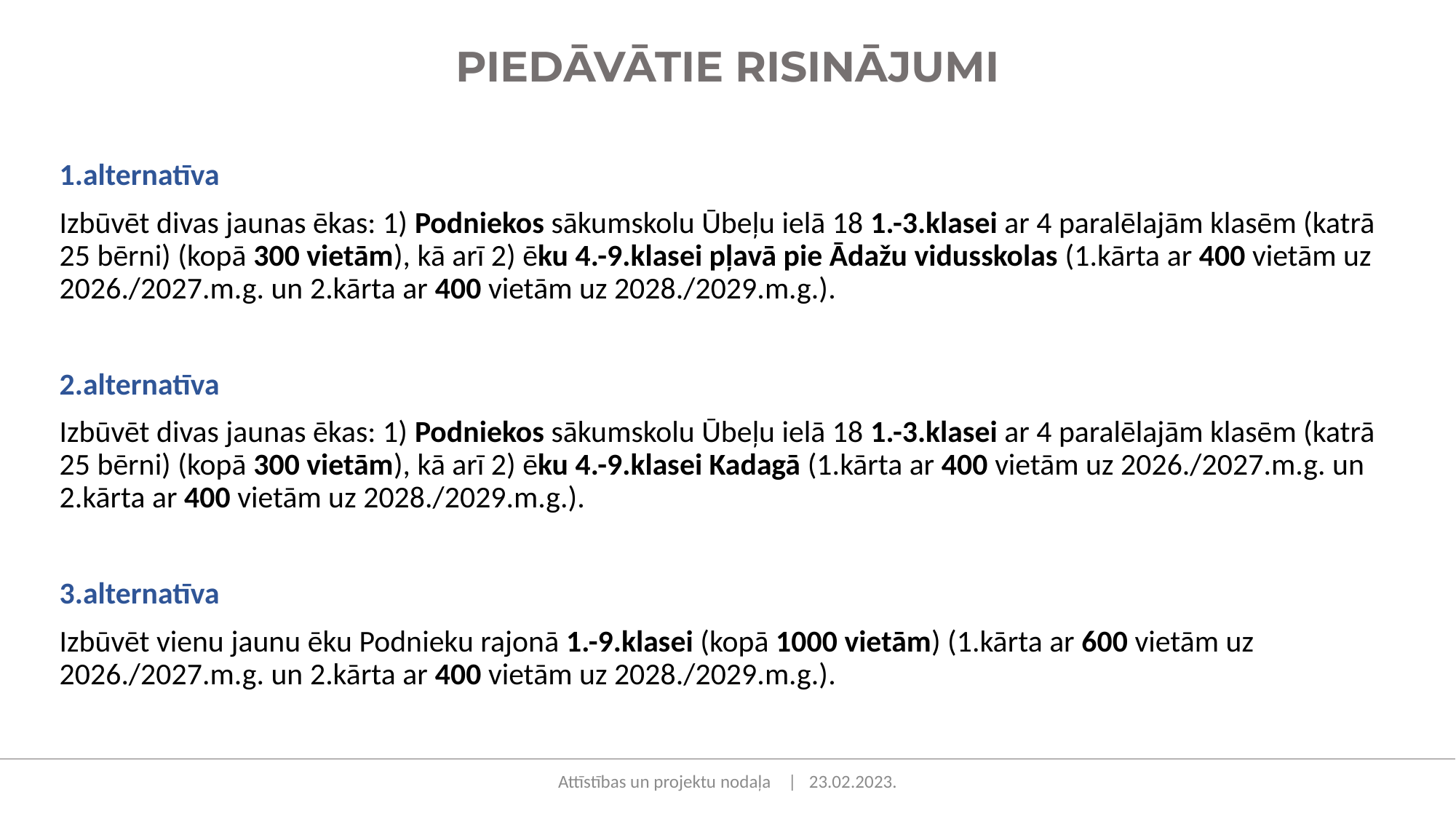

PIEDĀVĀTIE RISINĀJUMI
1.alternatīva
Izbūvēt divas jaunas ēkas: 1) Podniekos sākumskolu Ūbeļu ielā 18 1.-3.klasei ar 4 paralēlajām klasēm (katrā 25 bērni) (kopā 300 vietām), kā arī 2) ēku 4.-9.klasei pļavā pie Ādažu vidusskolas (1.kārta ar 400 vietām uz 2026./2027.m.g. un 2.kārta ar 400 vietām uz 2028./2029.m.g.).

2.alternatīva
Izbūvēt divas jaunas ēkas: 1) Podniekos sākumskolu Ūbeļu ielā 18 1.-3.klasei ar 4 paralēlajām klasēm (katrā 25 bērni) (kopā 300 vietām), kā arī 2) ēku 4.-9.klasei Kadagā (1.kārta ar 400 vietām uz 2026./2027.m.g. un 2.kārta ar 400 vietām uz 2028./2029.m.g.).

3.alternatīva
Izbūvēt vienu jaunu ēku Podnieku rajonā 1.-9.klasei (kopā 1000 vietām) (1.kārta ar 600 vietām uz 2026./2027.m.g. un 2.kārta ar 400 vietām uz 2028./2029.m.g.).

Attīstības un projektu nodaļa    |   23.02.2023.